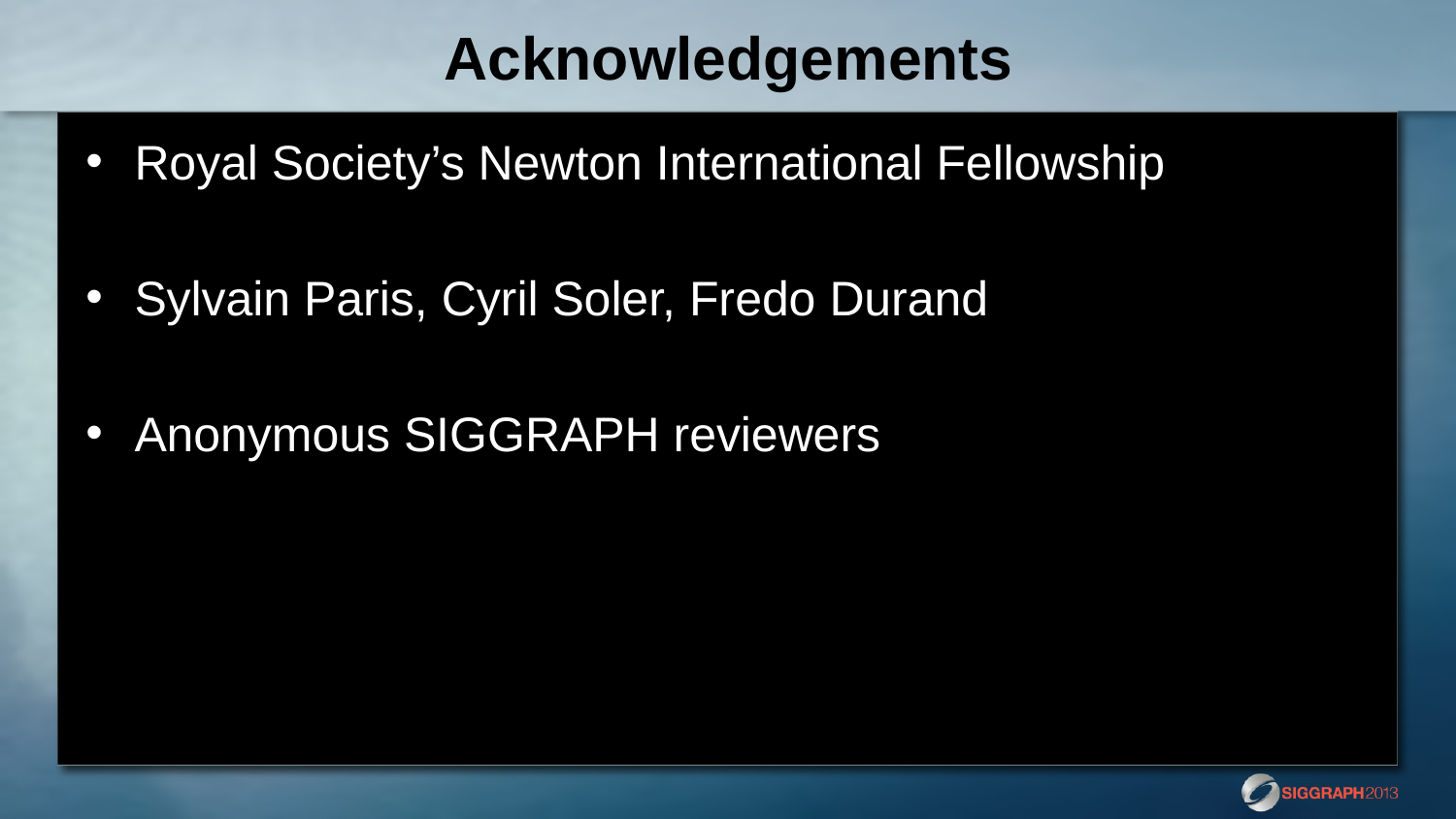

# Acknowledgements

Royal Society’s Newton International Fellowship

Sylvain Paris, Cyril Soler, Fredo Durand

Anonymous SIGGRAPH reviewers